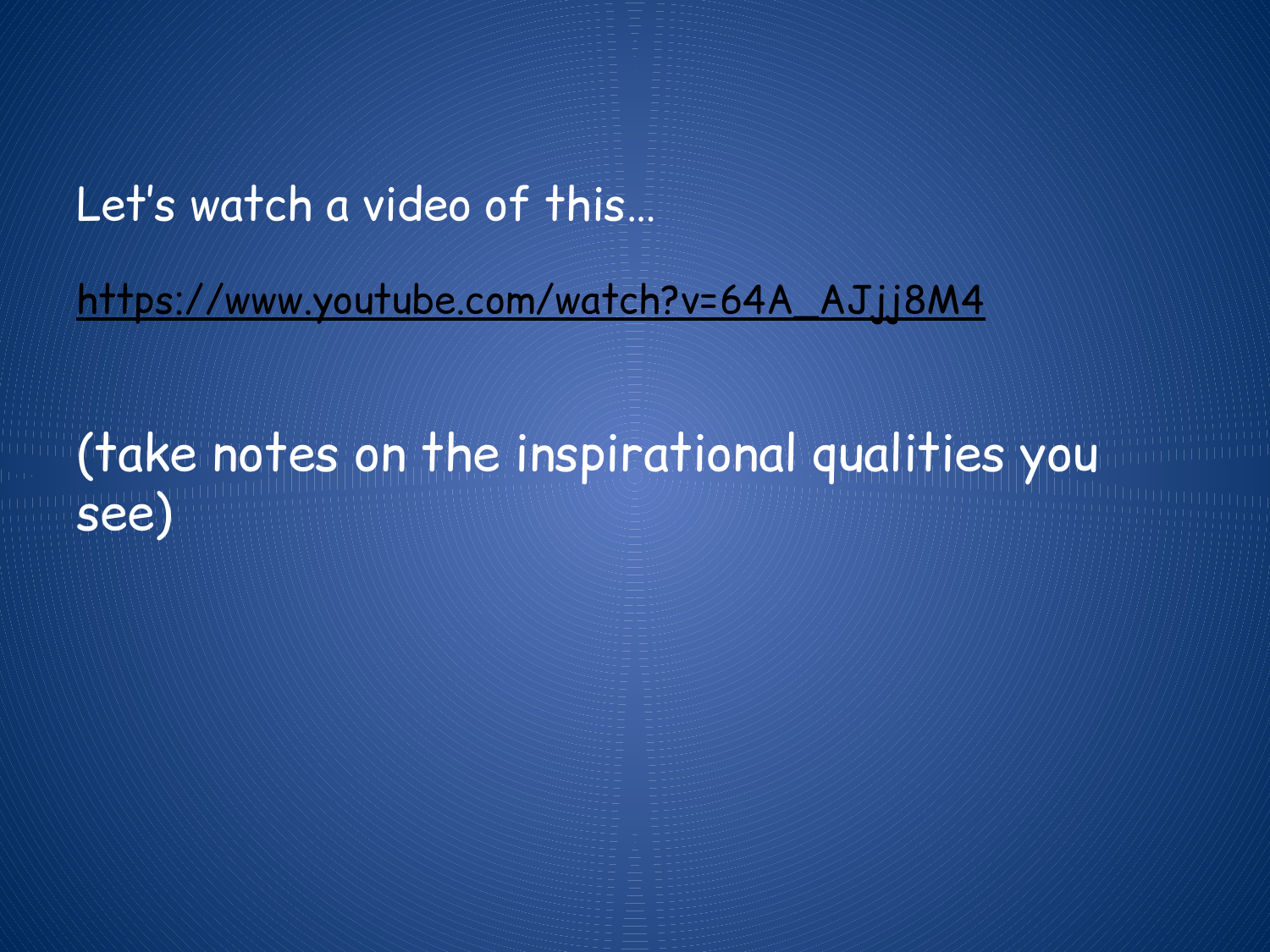

# Let’s watch a video of this… https://www.youtube.com/watch?v=64A_AJjj8M4 (take notes on the inspirational qualities you see)